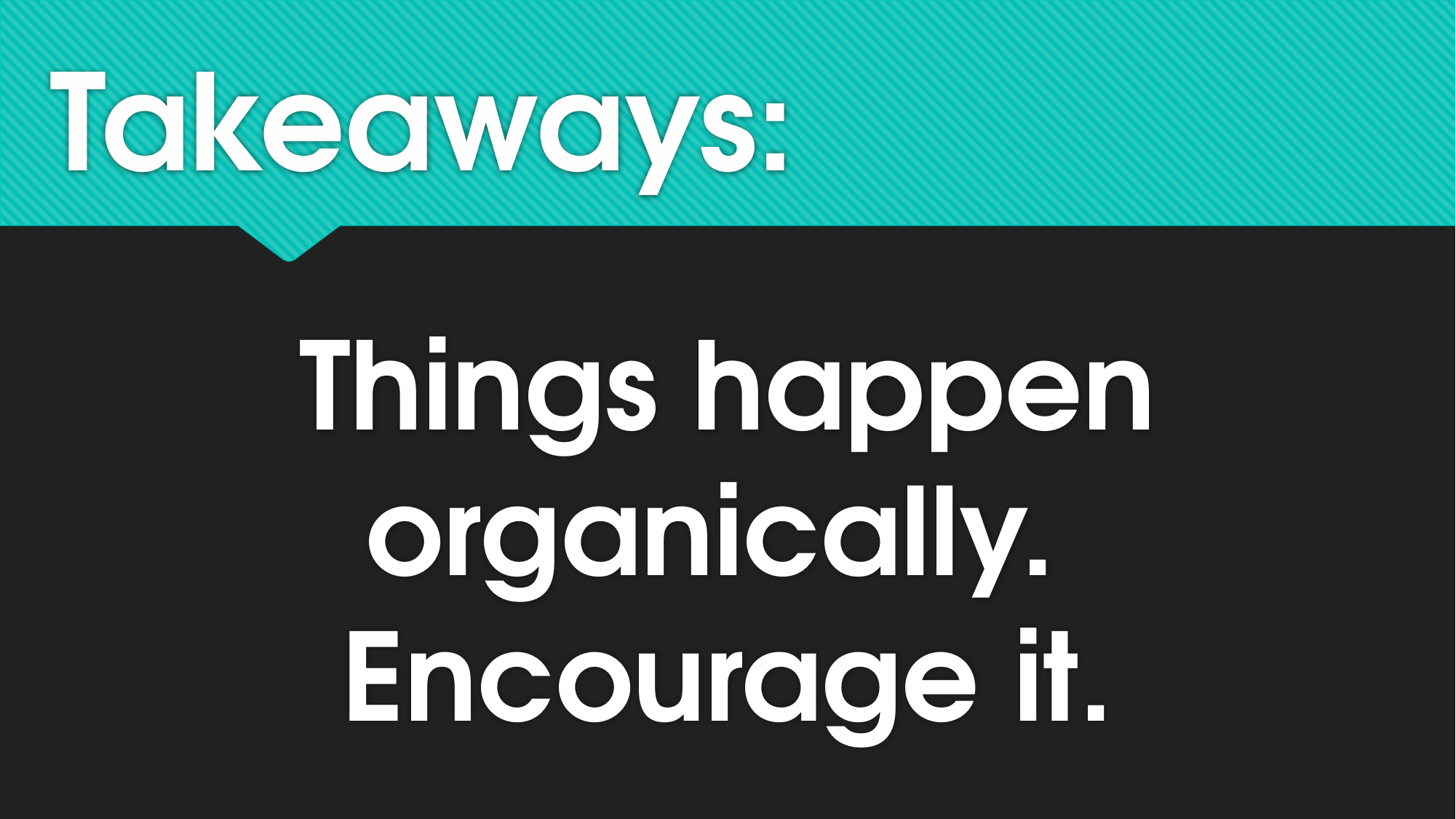

# Takeaways:
Things happen organically.  Encourage it.